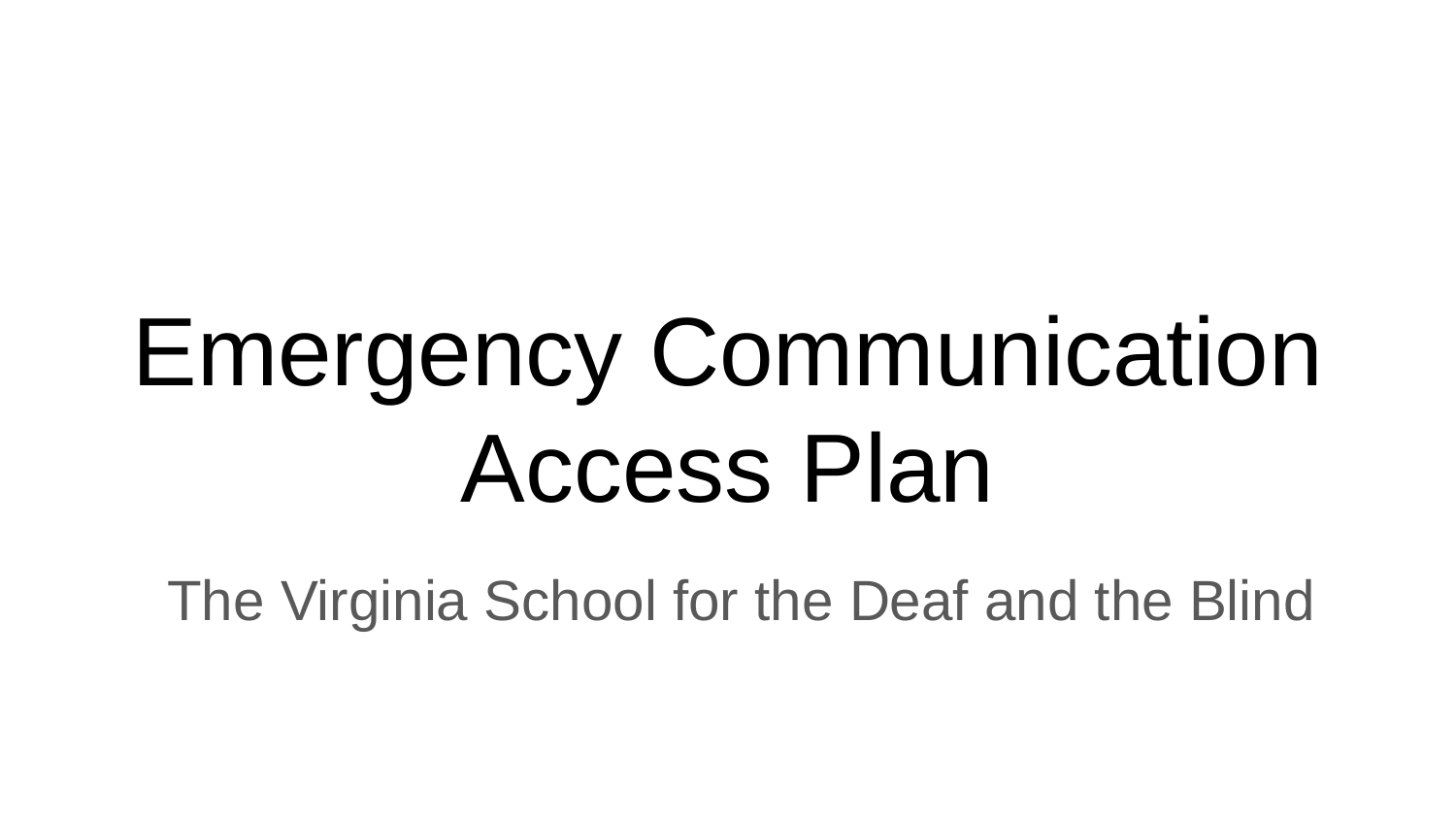

# Emergency Communication Access Plan
The Virginia School for the Deaf and the Blind